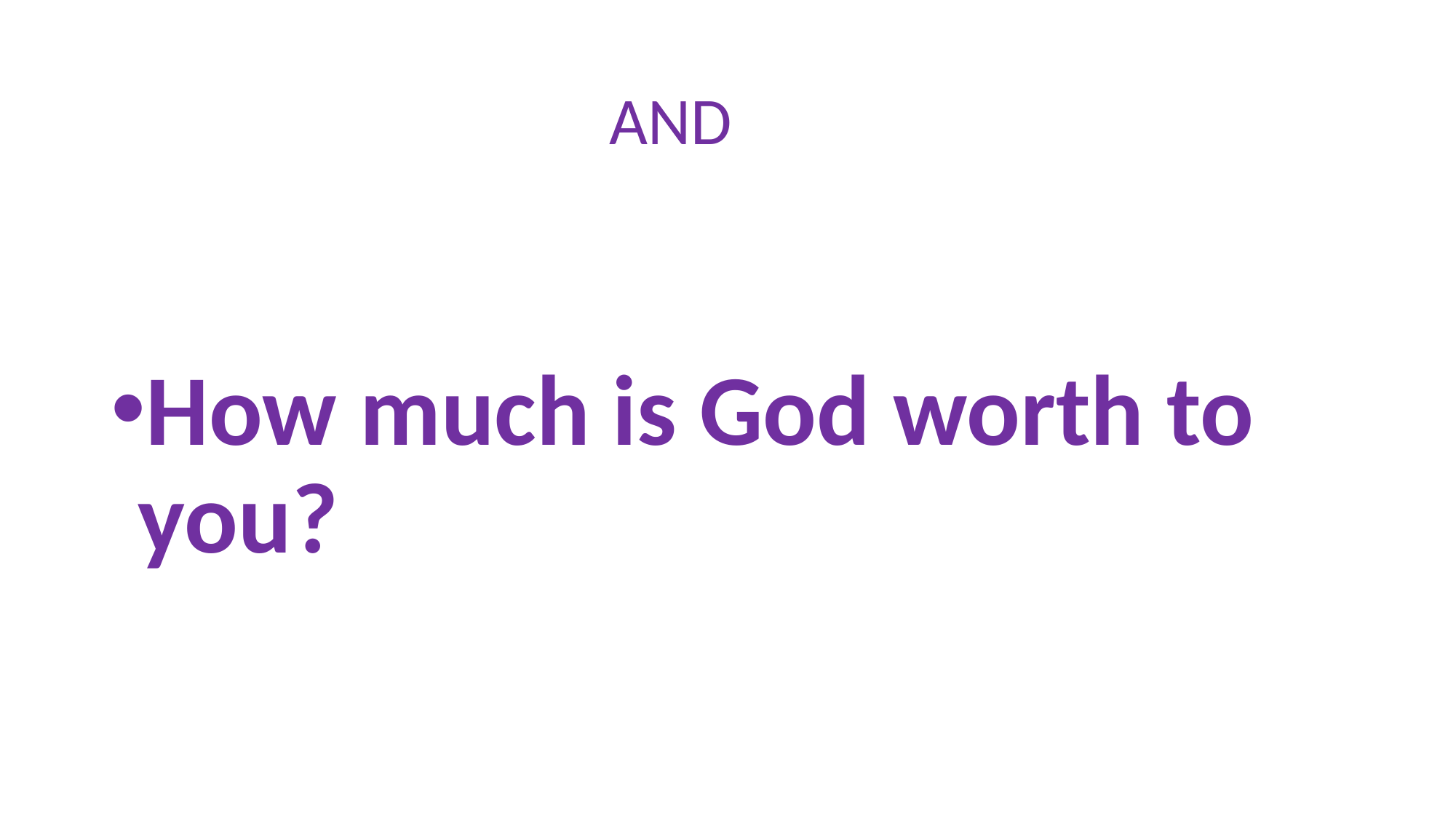

# AND

How much is God worth to you?